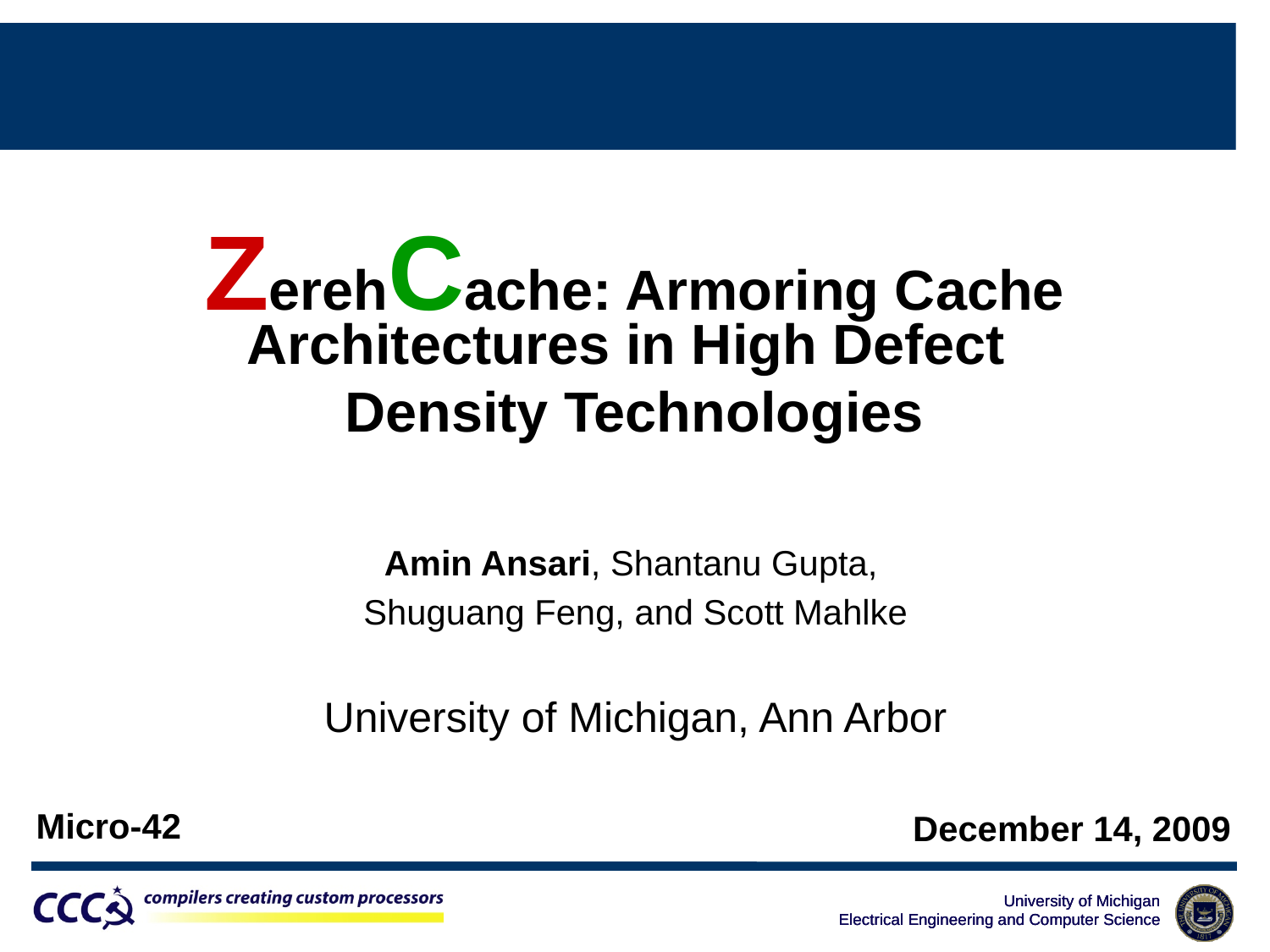

ZerehCache: Armoring Cache
Architectures in High Defect
Density Technologies
Amin Ansari, Shantanu Gupta,
Shuguang Feng, and Scott Mahlke

University of Michigan, Ann Arbor
Micro-42
December 14, 2009